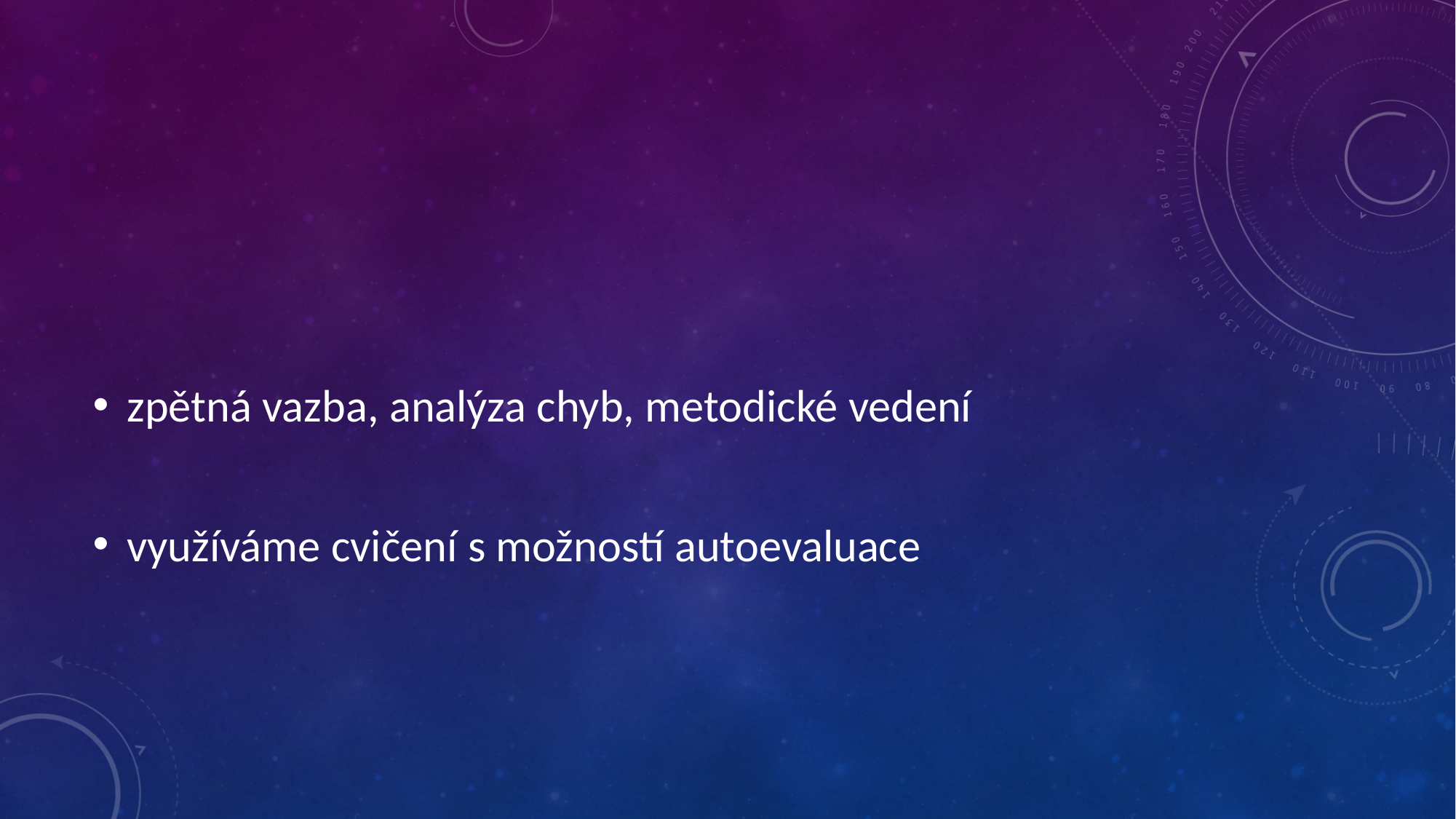

#
zpětná vazba, analýza chyb, metodické vedení

využíváme cvičení s možností autoevaluace